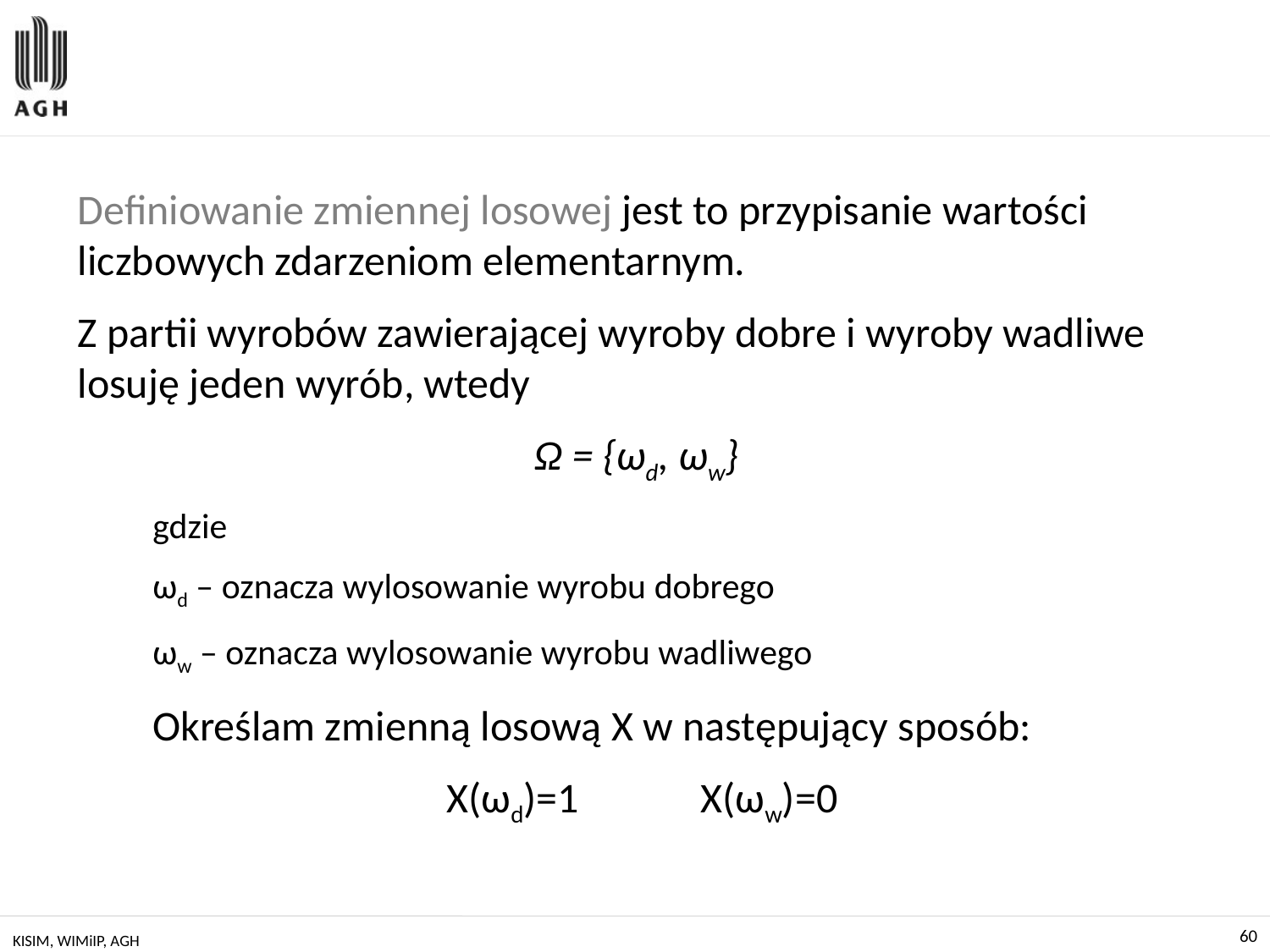

Definiowanie zmiennej losowej jest to przypisanie wartości liczbowych zdarzeniom elementarnym.
Z partii wyrobów zawierającej wyroby dobre i wyroby wadliwe losuję jeden wyrób, wtedy
Ω = {ωd, ωw}
gdzie
ωd – oznacza wylosowanie wyrobu dobrego
ωw – oznacza wylosowanie wyrobu wadliwego
Określam zmienną losową X w następujący sposób:
			X(ωd)=1 	X(ωw)=0
KISIM, WIMiIP, AGH